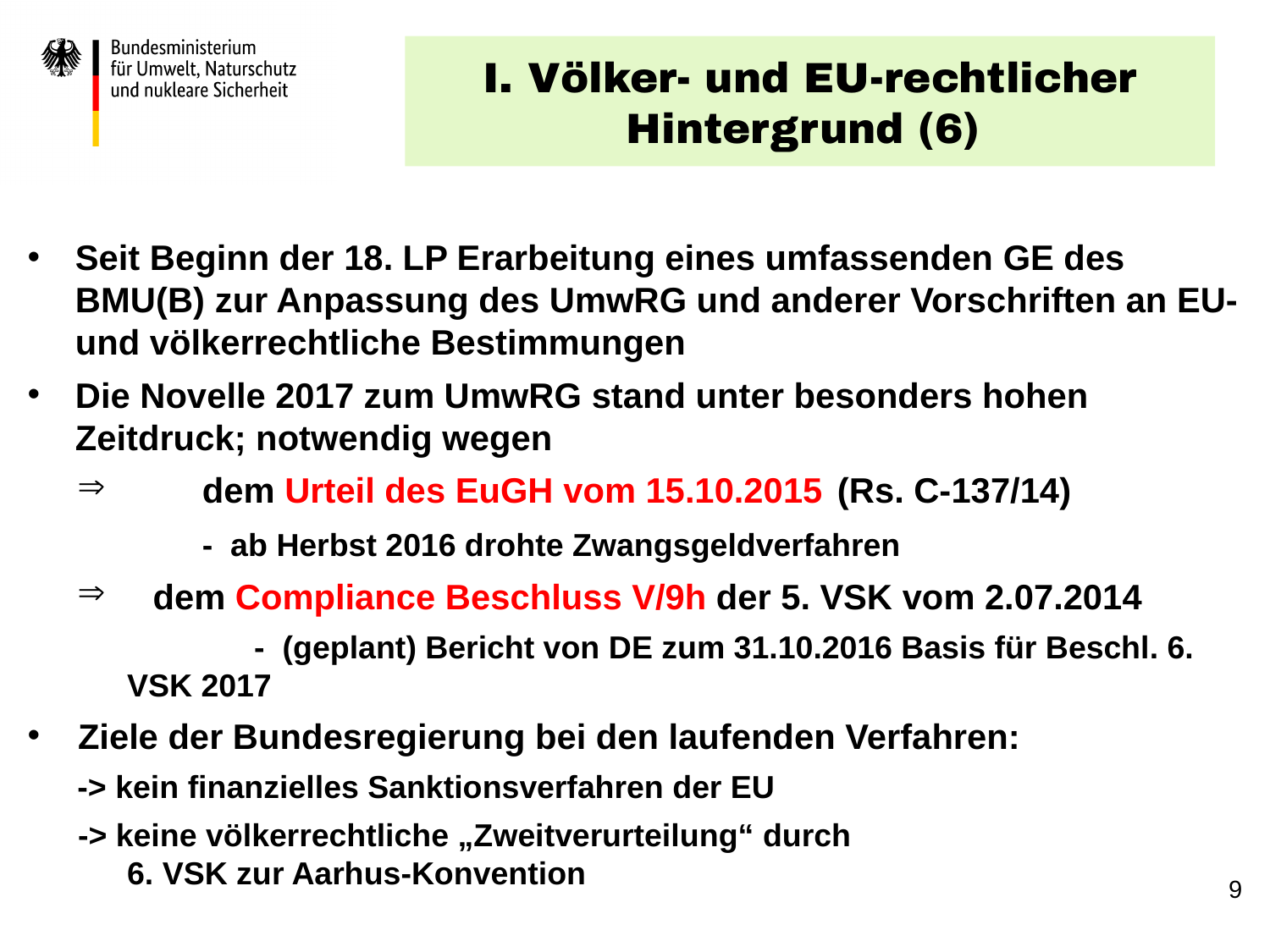

# I. Völker- und EU-rechtlicher Hintergrund (6)

Seit Beginn der 18. LP Erarbeitung eines umfassenden GE des BMU(B) zur Anpassung des UmwRG und anderer Vorschriften an EU- und völkerrechtliche Bestimmungen
Die Novelle 2017 zum UmwRG stand unter besonders hohen Zeitdruck; notwendig wegen
 	dem Urteil des EuGH vom 15.10.2015 	(Rs. C-137/14)
	-  ab Herbst 2016 drohte Zwangsgeldverfahren
dem Compliance Beschluss V/9h der 5. VSK vom 2.07.2014
	-  (geplant) Bericht von DE zum 31.10.2016 Basis für Beschl. 6. VSK 2017
Ziele der Bundesregierung bei den laufenden Verfahren:
-> kein finanzielles Sanktionsverfahren der EU
-> keine völkerrechtliche „Zweitverurteilung“ durch
6. VSK zur Aarhus-Konvention

9